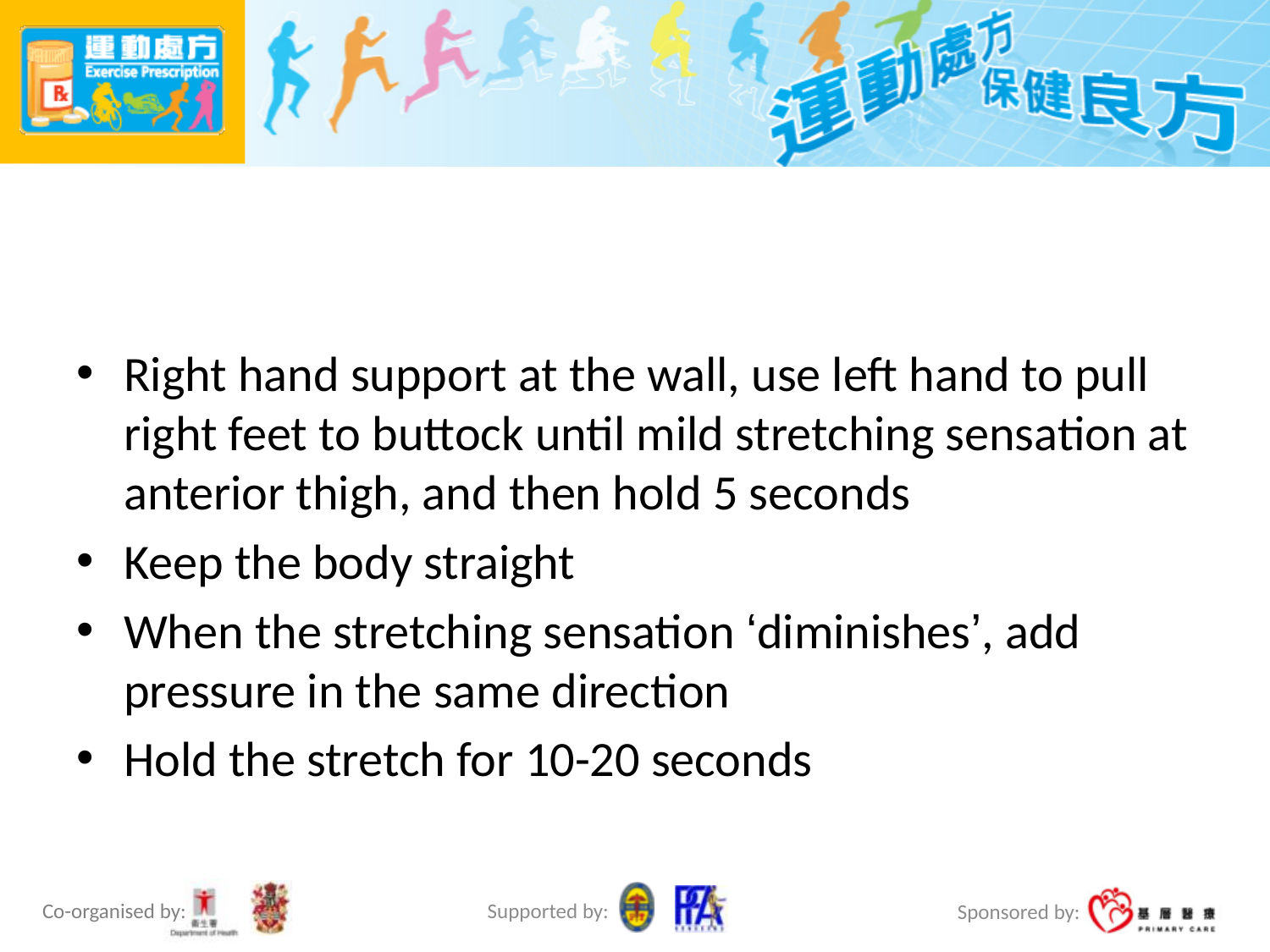

#
Right hand support at the wall, use left hand to pull right feet to buttock until mild stretching sensation at anterior thigh, and then hold 5 seconds
Keep the body straight
When the stretching sensation ‘diminishes’, add pressure in the same direction
Hold the stretch for 10-20 seconds